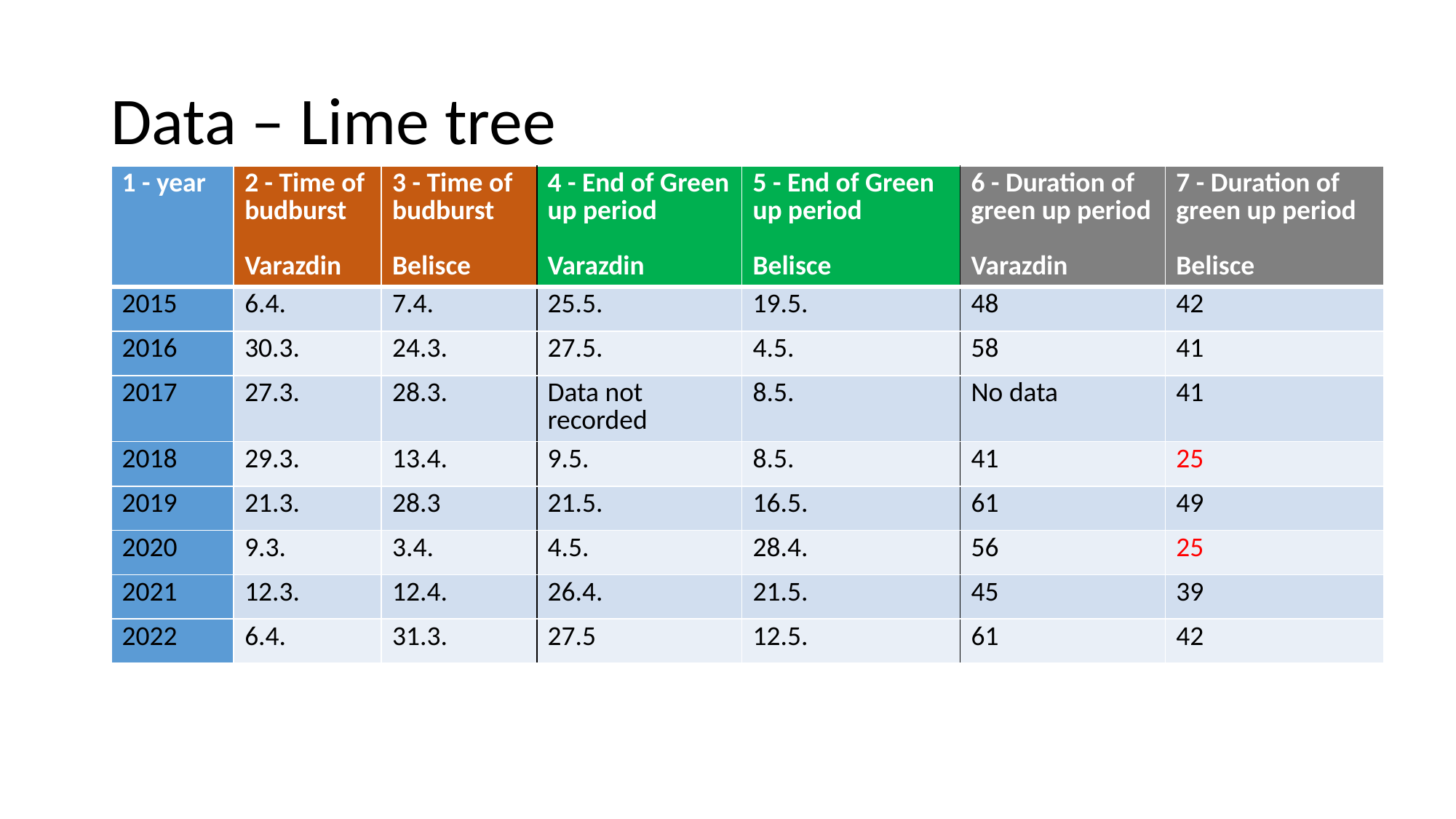

# Data – Lime tree
| 1 - year | 2 - Time of budburst Varazdin | 3 - Time of budburst Belisce | 4 - End of Green up period Varazdin | 5 - End of Green up period Belisce | 6 - Duration of green up period Varazdin | 7 - Duration of green up period Belisce |
| --- | --- | --- | --- | --- | --- | --- |
| 2015 | 6.4. | 7.4. | 25.5. | 19.5. | 48 | 42 |
| 2016 | 30.3. | 24.3. | 27.5. | 4.5. | 58 | 41 |
| 2017 | 27.3. | 28.3. | Data not recorded | 8.5. | No data | 41 |
| 2018 | 29.3. | 13.4. | 9.5. | 8.5. | 41 | 25 |
| 2019 | 21.3. | 28.3 | 21.5. | 16.5. | 61 | 49 |
| 2020 | 9.3. | 3.4. | 4.5. | 28.4. | 56 | 25 |
| 2021 | 12.3. | 12.4. | 26.4. | 21.5. | 45 | 39 |
| 2022 | 6.4. | 31.3. | 27.5 | 12.5. | 61 | 42 |